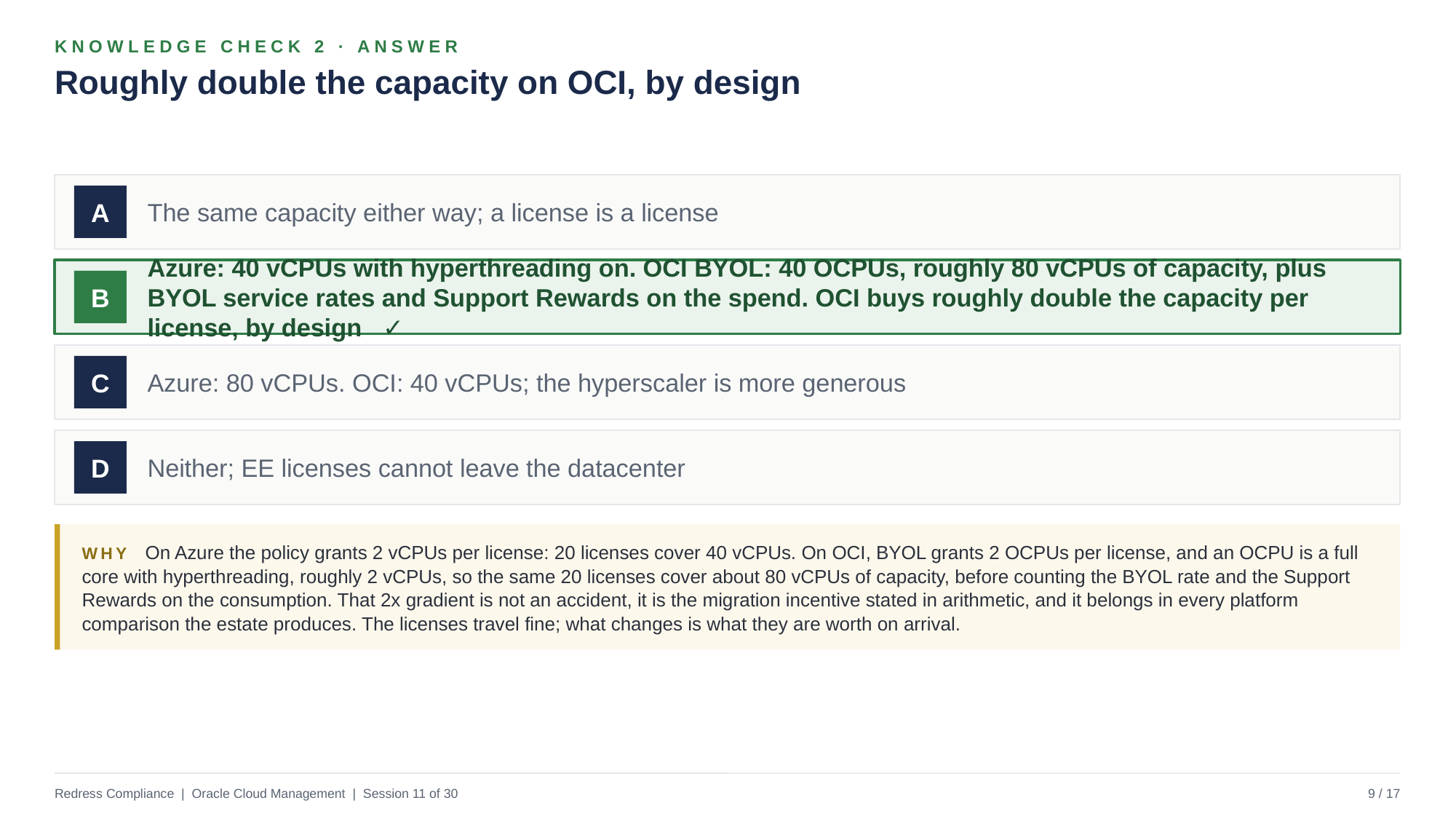

KNOWLEDGE CHECK 2 · ANSWER
Roughly double the capacity on OCI, by design

The same capacity either way; a license is a license

A

Azure: 40 vCPUs with hyperthreading on. OCI BYOL: 40 OCPUs, roughly 80 vCPUs of capacity, plus BYOL service rates and Support Rewards on the spend. OCI buys roughly double the capacity per license, by design   ✓

B

Azure: 80 vCPUs. OCI: 40 vCPUs; the hyperscaler is more generous

C

Neither; EE licenses cannot leave the datacenter

D

WHY  On Azure the policy grants 2 vCPUs per license: 20 licenses cover 40 vCPUs. On OCI, BYOL grants 2 OCPUs per license, and an OCPU is a full core with hyperthreading, roughly 2 vCPUs, so the same 20 licenses cover about 80 vCPUs of capacity, before counting the BYOL rate and the Support Rewards on the consumption. That 2x gradient is not an accident, it is the migration incentive stated in arithmetic, and it belongs in every platform comparison the estate produces. The licenses travel fine; what changes is what they are worth on arrival.

Redress Compliance  |  Oracle Cloud Management  |  Session 11 of 30
9 / 17